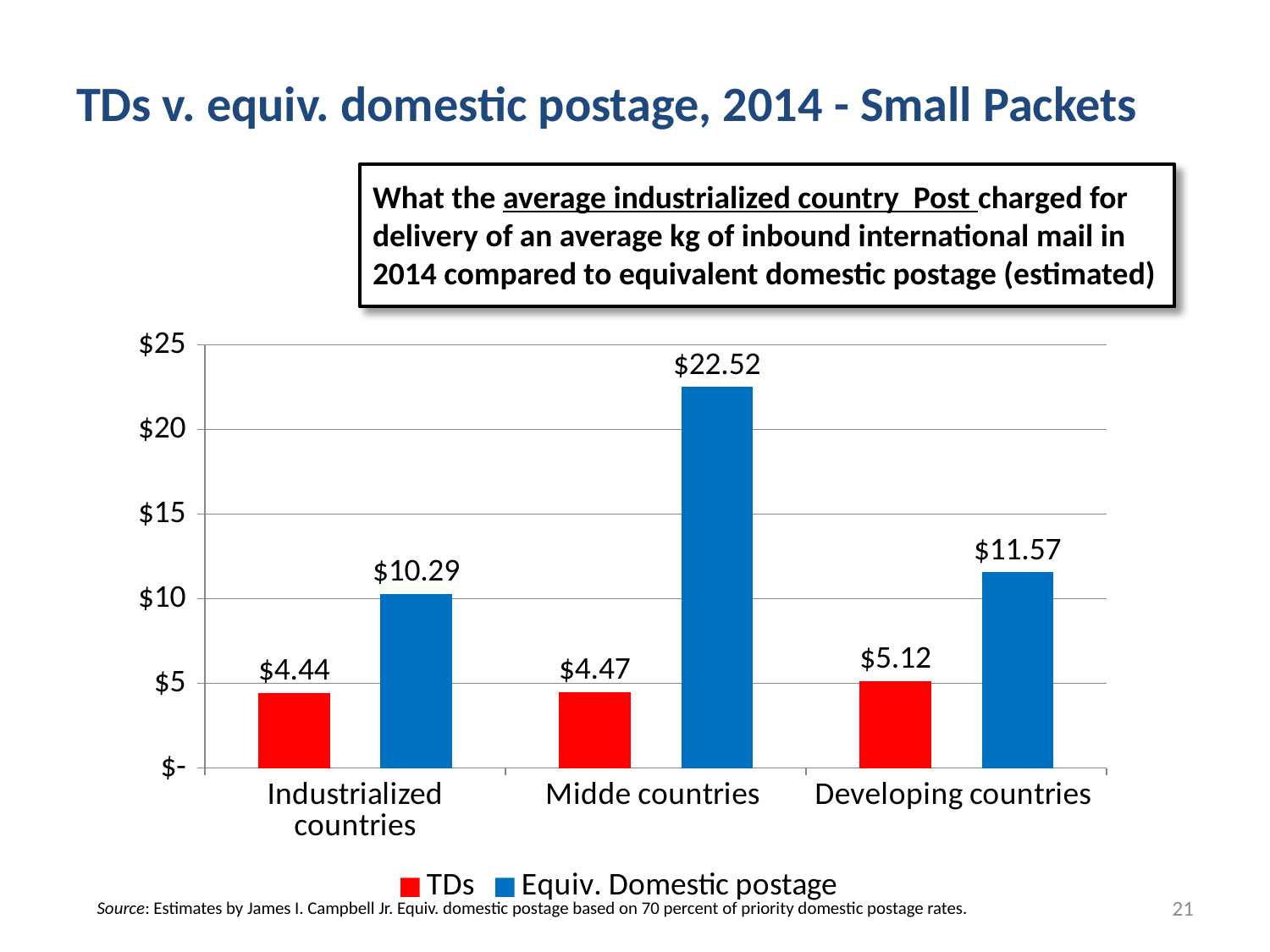

# TDs v. equiv. domestic postage, 2014 - Small Packets
What the average industrialized country  Post charged for delivery of an average kg of inbound international mail in 2014 compared to equivalent domestic postage (estimated)

### Chart

| Category | TDs | Equiv. Domestic postage |
|---|---|---|
| Industrialized countries | 4.443505673651146 | 10.292166813982993 |
| Midde countries  | 4.470227475400885 | 22.516082654733413 |
| Developing countries  | 5.1215455418584765 | 11.566457755243702 |
21
Source: Estimates by James I. Campbell Jr. Equiv. domestic postage based on 70 percent of priority domestic postage rates.